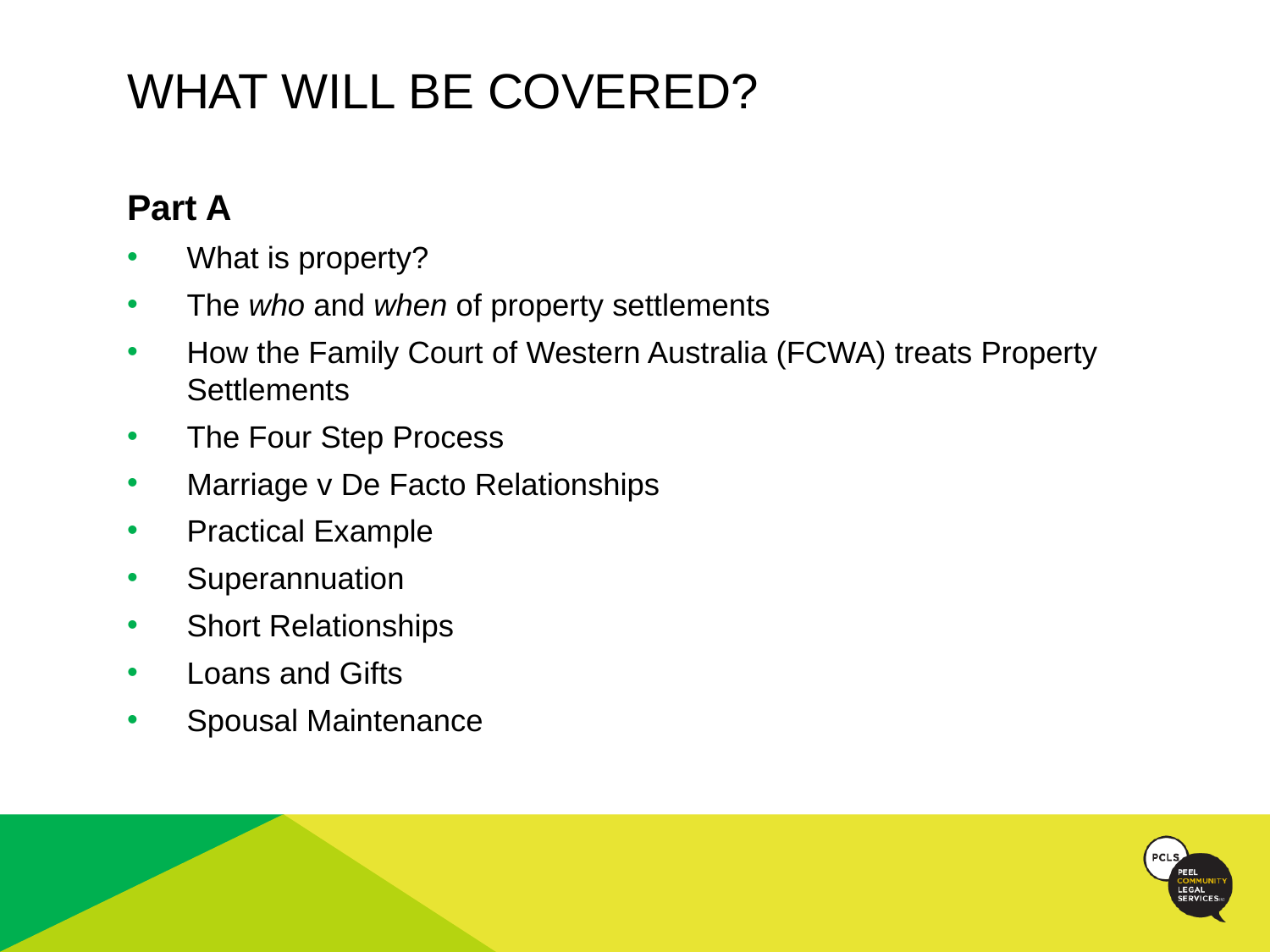

# What will be covered?

Part A
What is property?
The who and when of property settlements
How the Family Court of Western Australia (FCWA) treats Property Settlements
The Four Step Process
Marriage v De Facto Relationships
Practical Example
Superannuation
Short Relationships
Loans and Gifts
Spousal Maintenance